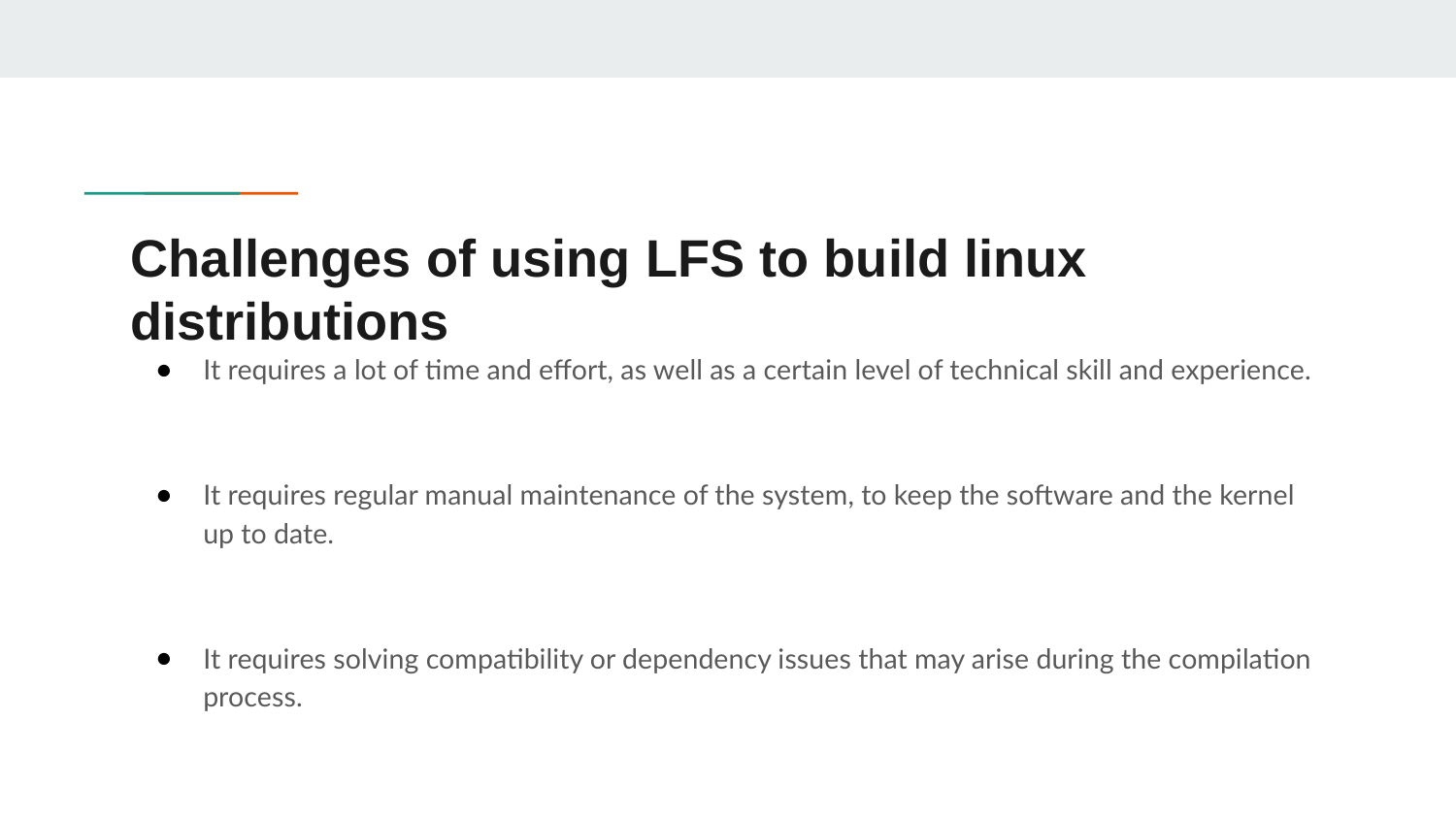

# Challenges of using LFS to build linux distributions

It requires a lot of time and effort, as well as a certain level of technical skill and experience.

It requires regular manual maintenance of the system, to keep the software and the kernel up to date.

It requires solving compatibility or dependency issues that may arise during the compilation process.